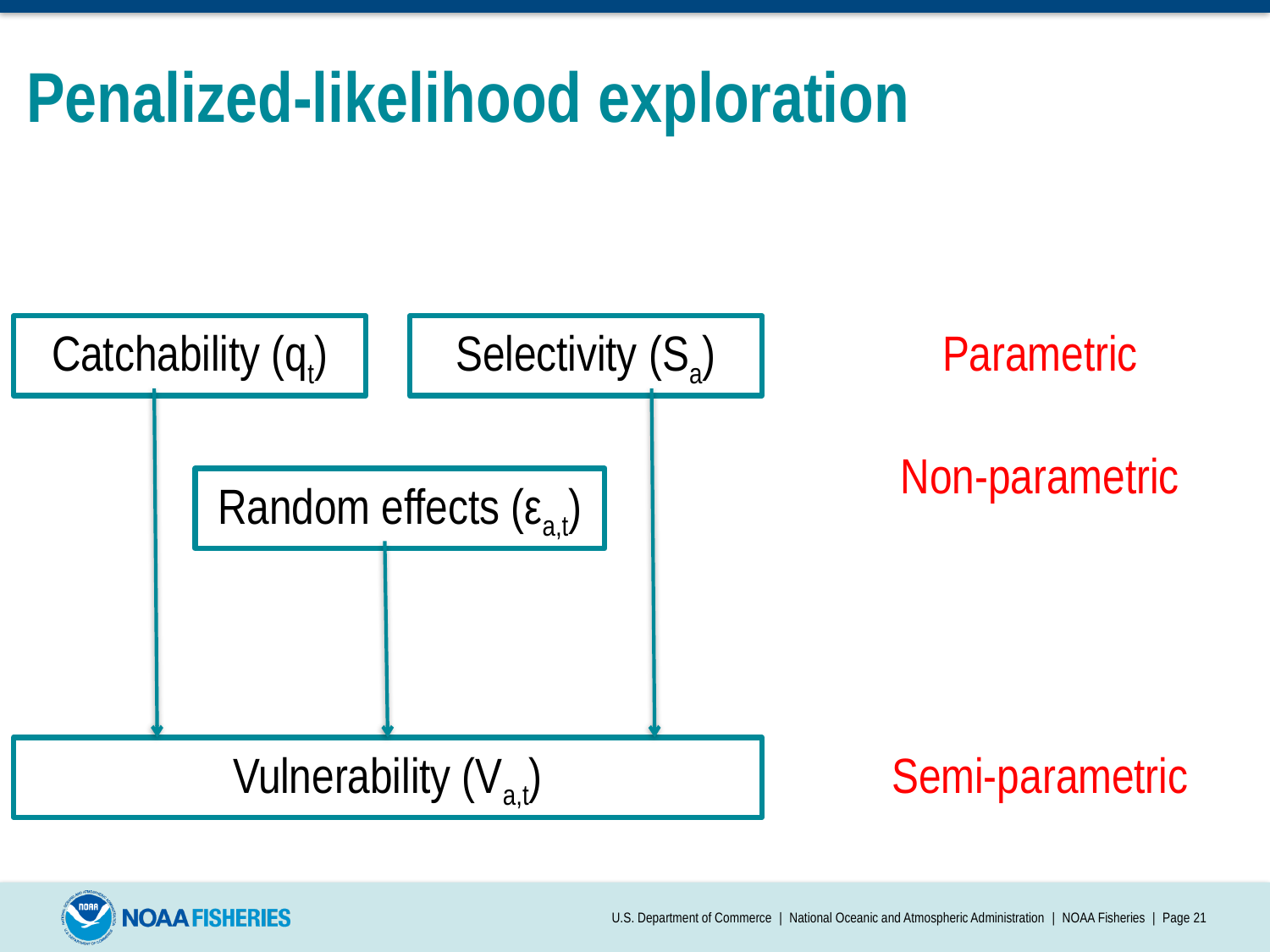

# Penalized-likelihood exploration
Catchability (qt)
Selectivity (Sa)
Parametric
Non-parametric
Random effects (εa,t)
Vulnerability (Va,t)
Semi-parametric
U.S. Department of Commerce | National Oceanic and Atmospheric Administration | NOAA Fisheries | Page 21